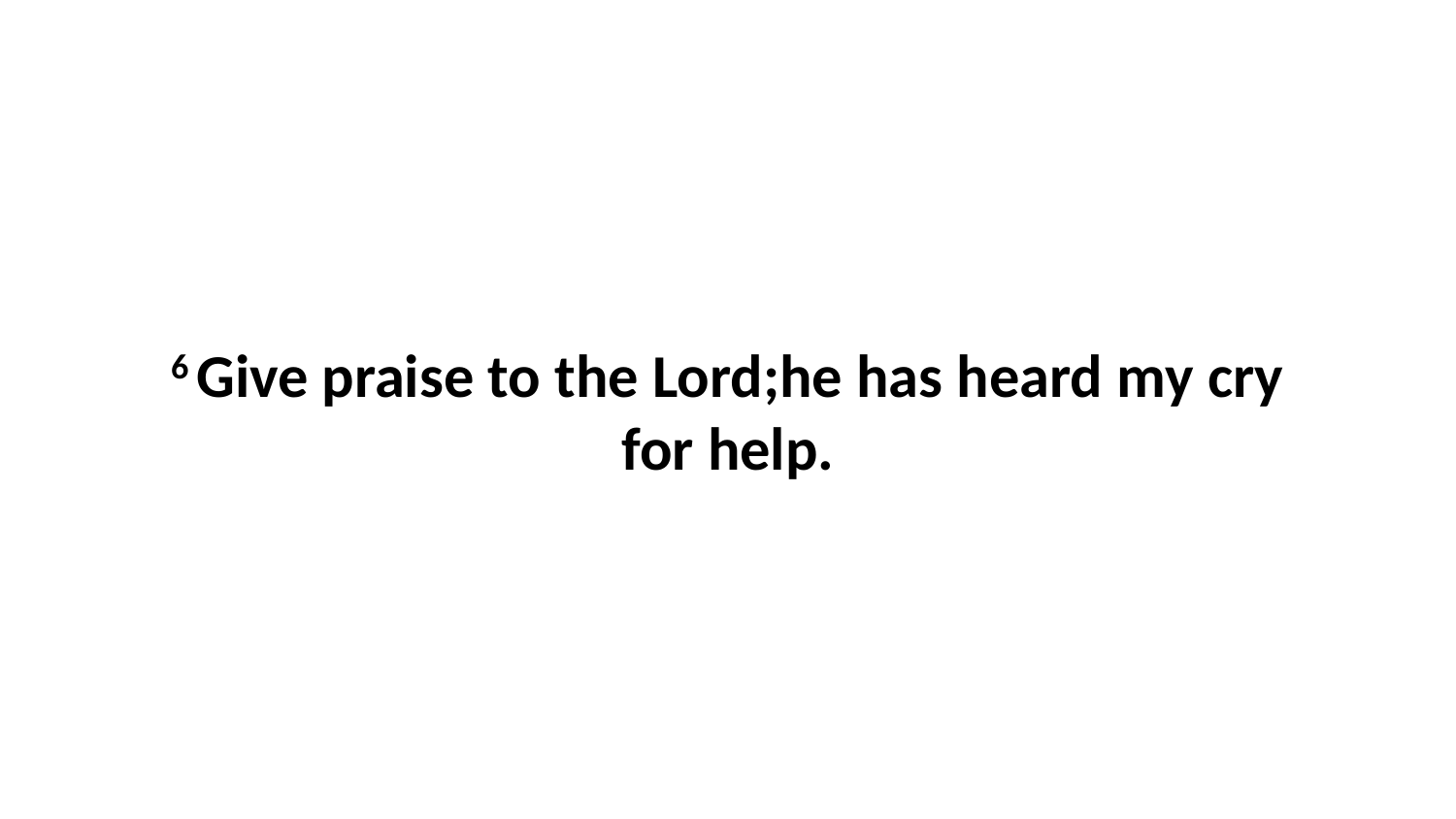

6 Give praise to the Lord;he has heard my cry for help.